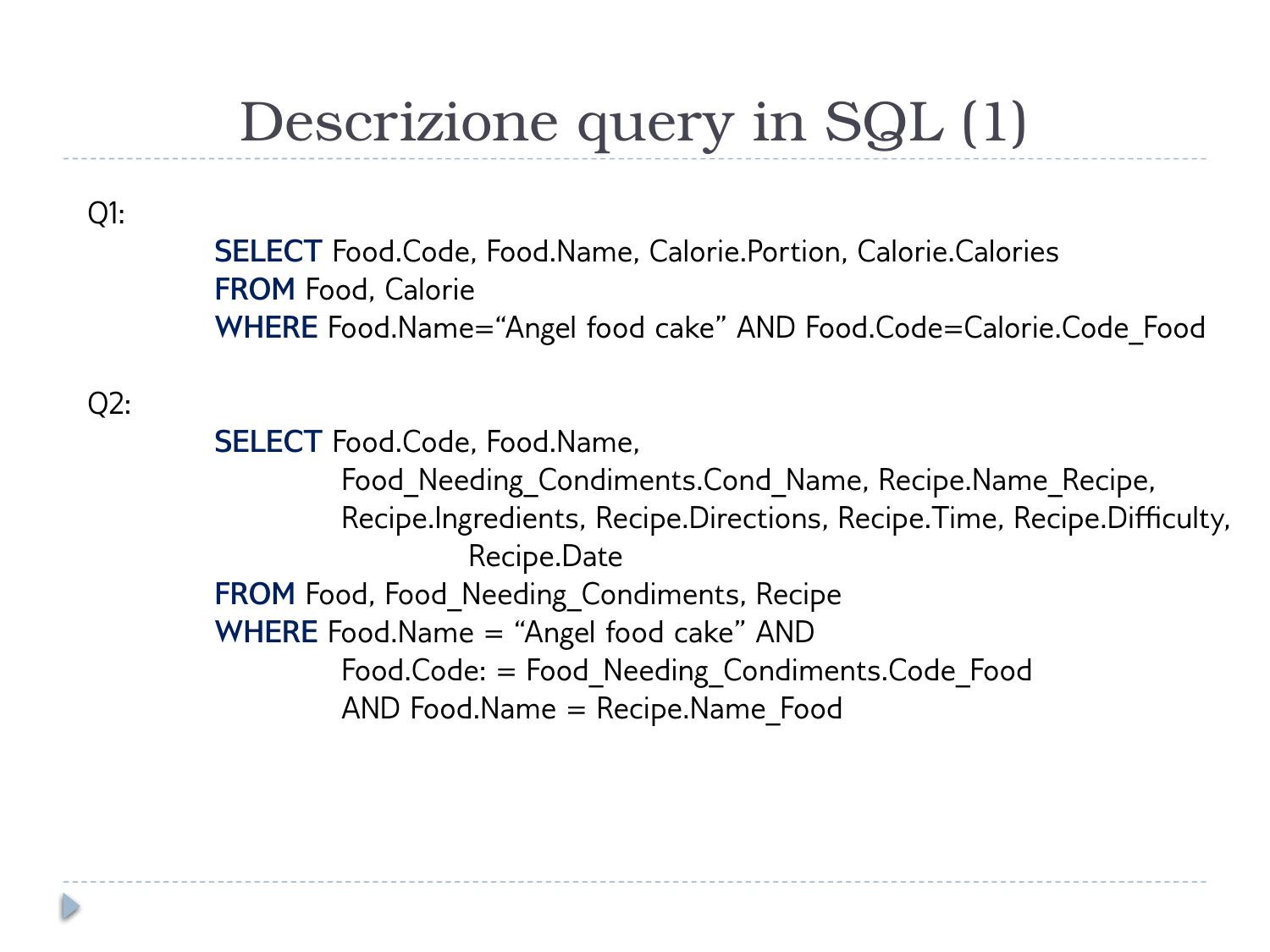

# Descrizione query in SQL (1)
Q1:
	SELECT Food.Code, Food.Name, Calorie.Portion, Calorie.Calories
	FROM Food, Calorie
	WHERE Food.Name=“Angel food cake” AND Food.Code=Calorie.Code_Food

Q2:
	SELECT Food.Code, Food.Name, 							Food_Needing_Condiments.Cond_Name, Recipe.Name_Recipe, 			Recipe.Ingredients, Recipe.Directions, Recipe.Time, Recipe.Difficulty, 			Recipe.Date
	FROM Food, Food_Needing_Condiments, Recipe
	WHERE Food.Name = “Angel food cake” AND
		Food.Code: = Food_Needing_Condiments.Code_Food 				AND Food.Name = Recipe.Name_Food